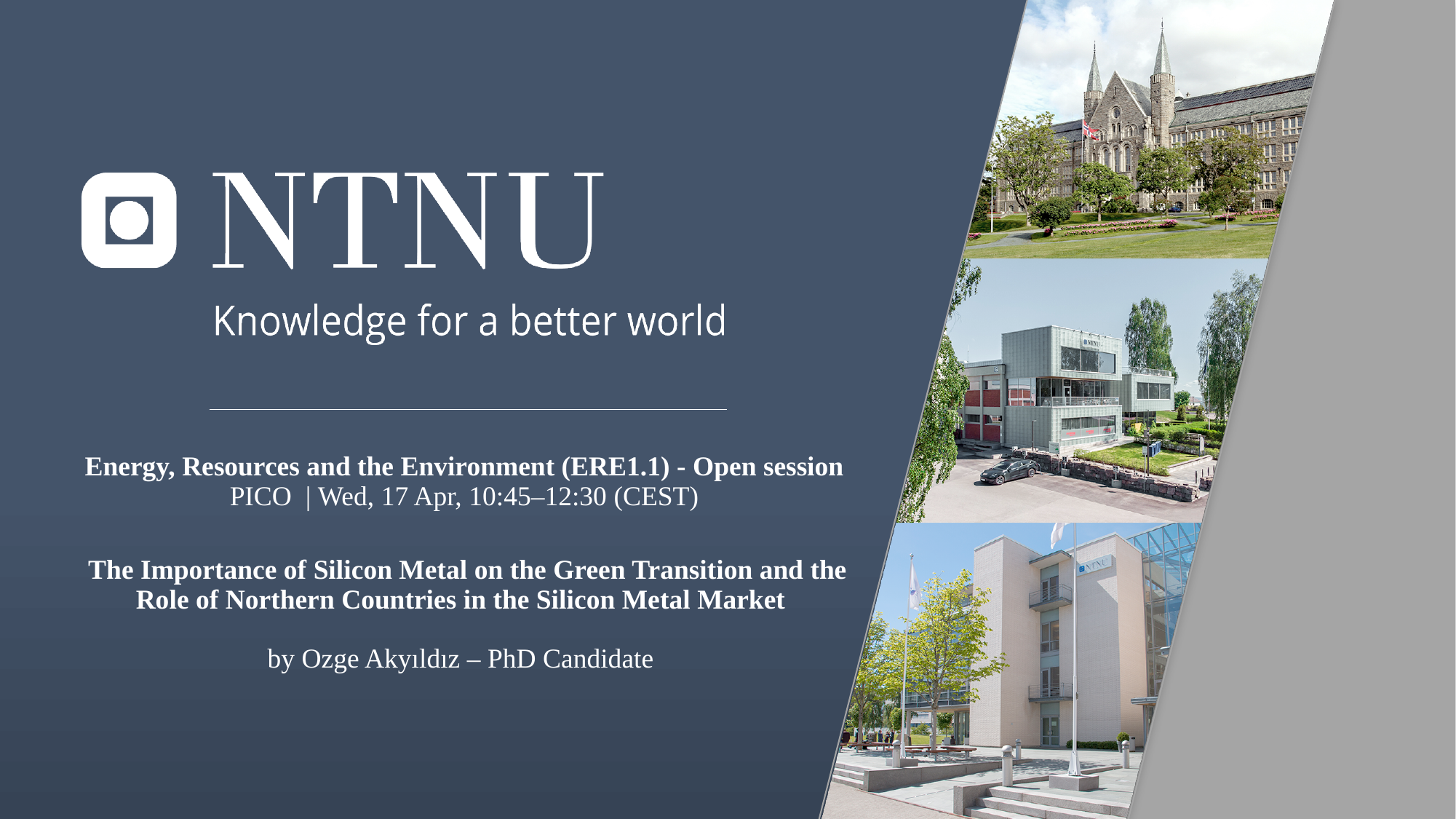

Energy, Resources and the Environment (ERE1.1) - Open session
PICO  | Wed, 17 Apr, 10:45–12:30 (CEST)
 The Importance of Silicon Metal on the Green Transition and the Role of Northern Countries in the Silicon Metal Market
by Ozge Akyıldız – PhD Candidate